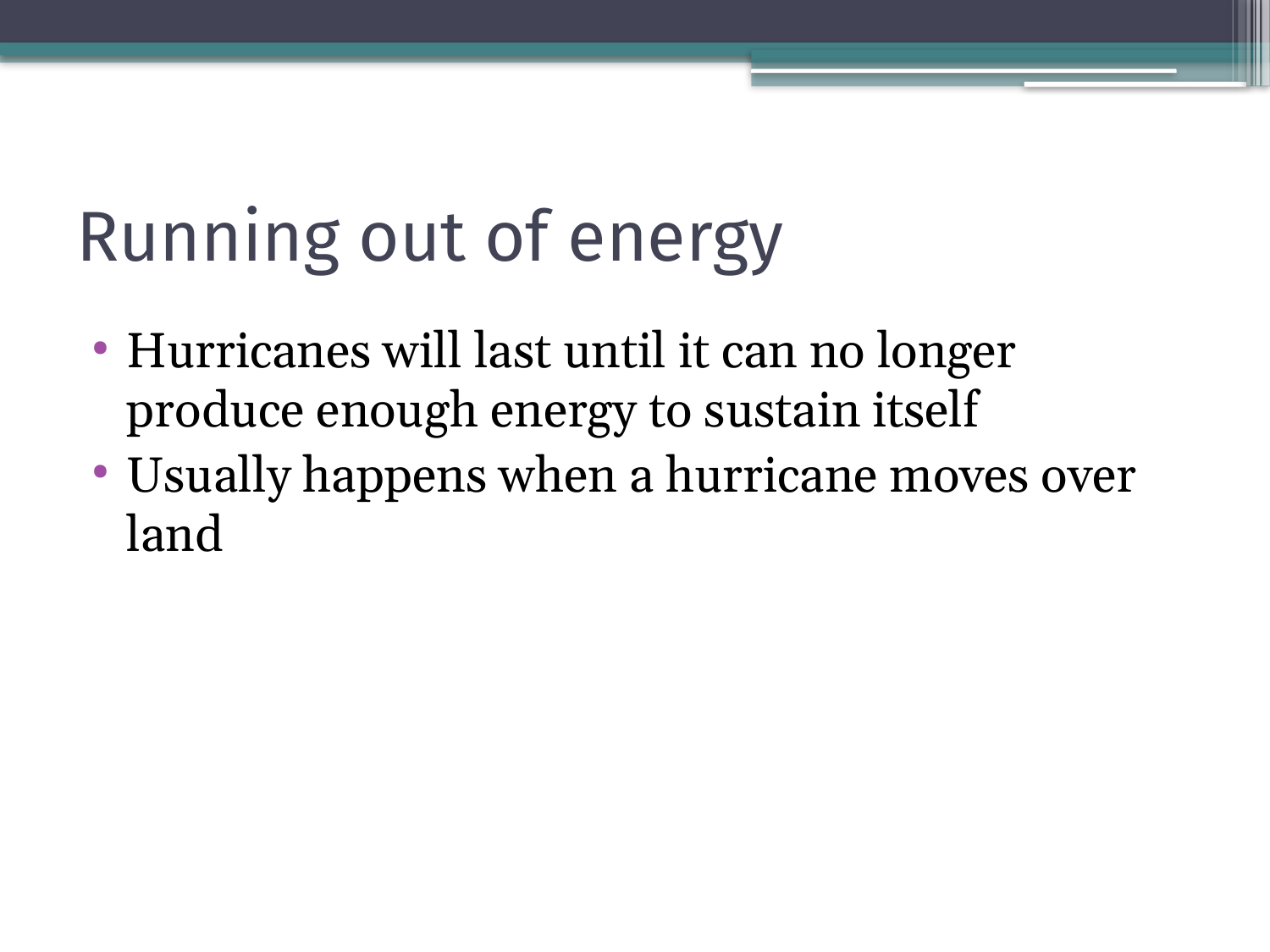

# Running out of energy
Hurricanes will last until it can no longer produce enough energy to sustain itself
Usually happens when a hurricane moves over land